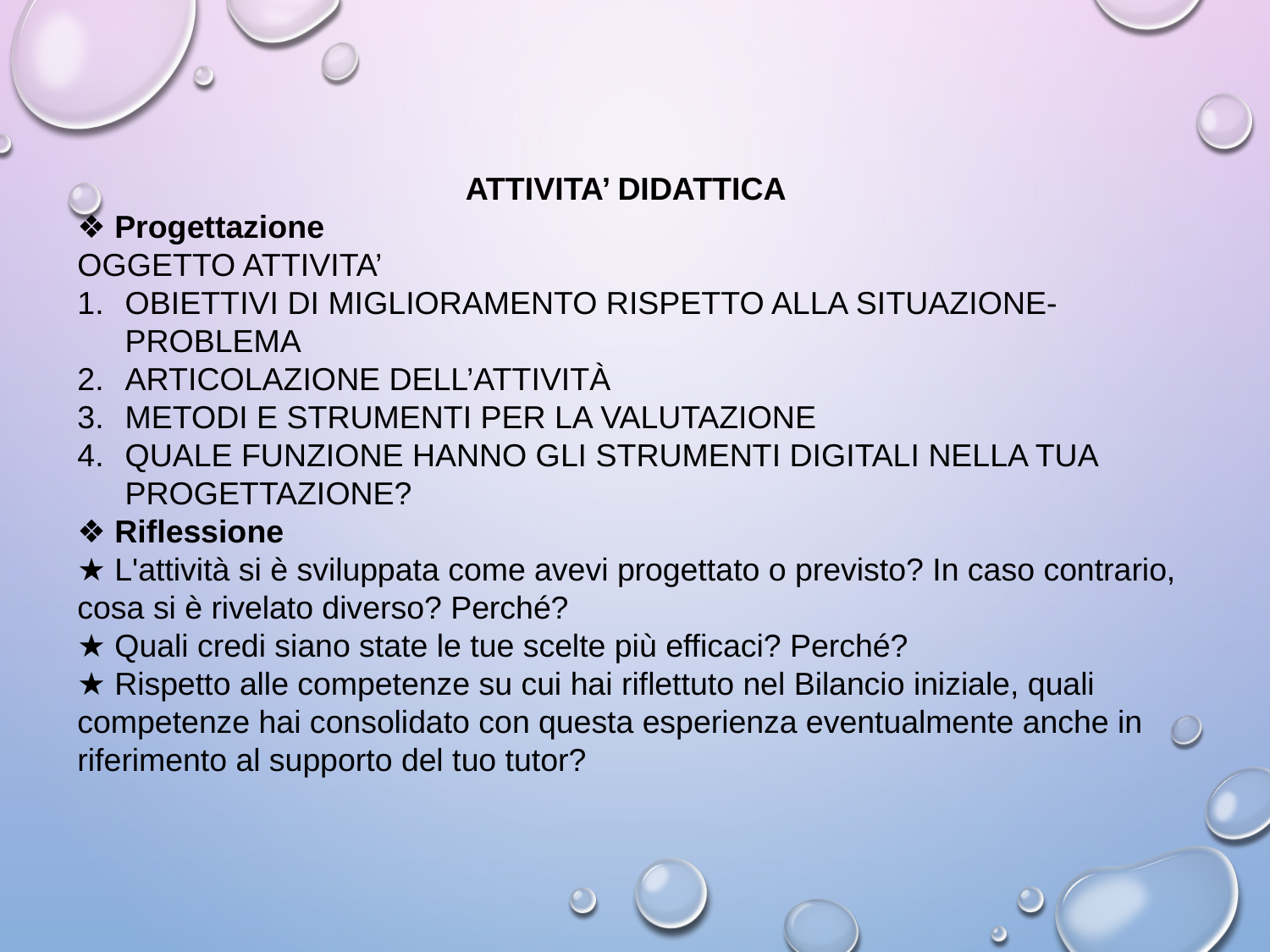

ATTIVITA’ DIDATTICA
❖ Progettazione
OGGETTO ATTIVITA’
OBIETTIVI DI MIGLIORAMENTO RISPETTO ALLA SITUAZIONE-PROBLEMA
ARTICOLAZIONE DELL’ATTIVITÀ
METODI E STRUMENTI PER LA VALUTAZIONE
QUALE FUNZIONE HANNO GLI STRUMENTI DIGITALI NELLA TUA PROGETTAZIONE?
❖ Riflessione
★ L'attività si è sviluppata come avevi progettato o previsto? In caso contrario, cosa si è rivelato diverso? Perché?
★ Quali credi siano state le tue scelte più efficaci? Perché?
★ Rispetto alle competenze su cui hai riflettuto nel Bilancio iniziale, quali competenze hai consolidato con questa esperienza eventualmente anche in riferimento al supporto del tuo tutor?